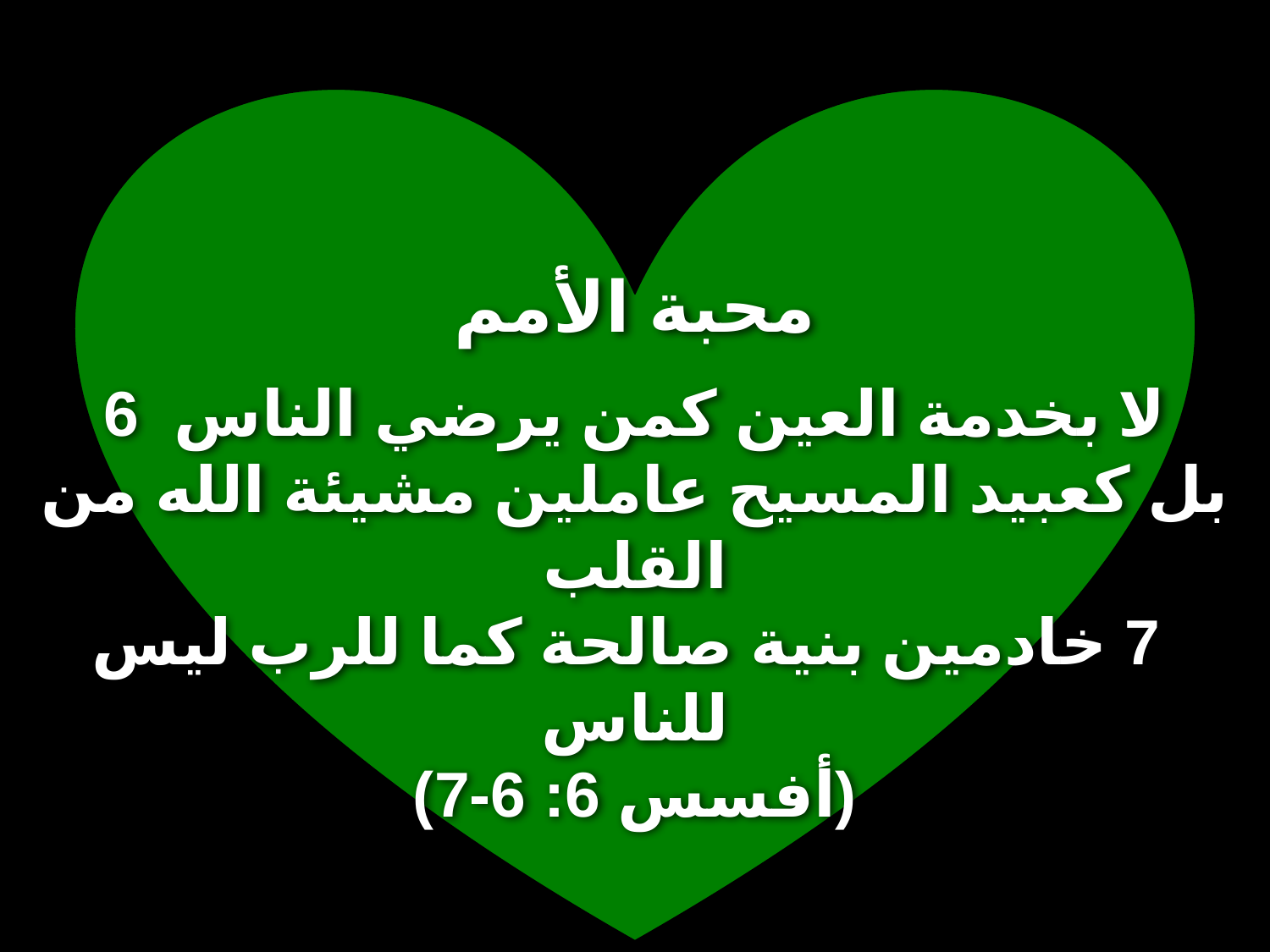

محبة الأمم
# 6 لا بخدمة العين كمن يرضي الناس بل كعبيد المسيح عاملين مشيئة الله من القلب 7 خادمين بنية صالحة كما للرب ليس للناس (أفسس 6: 6-7)